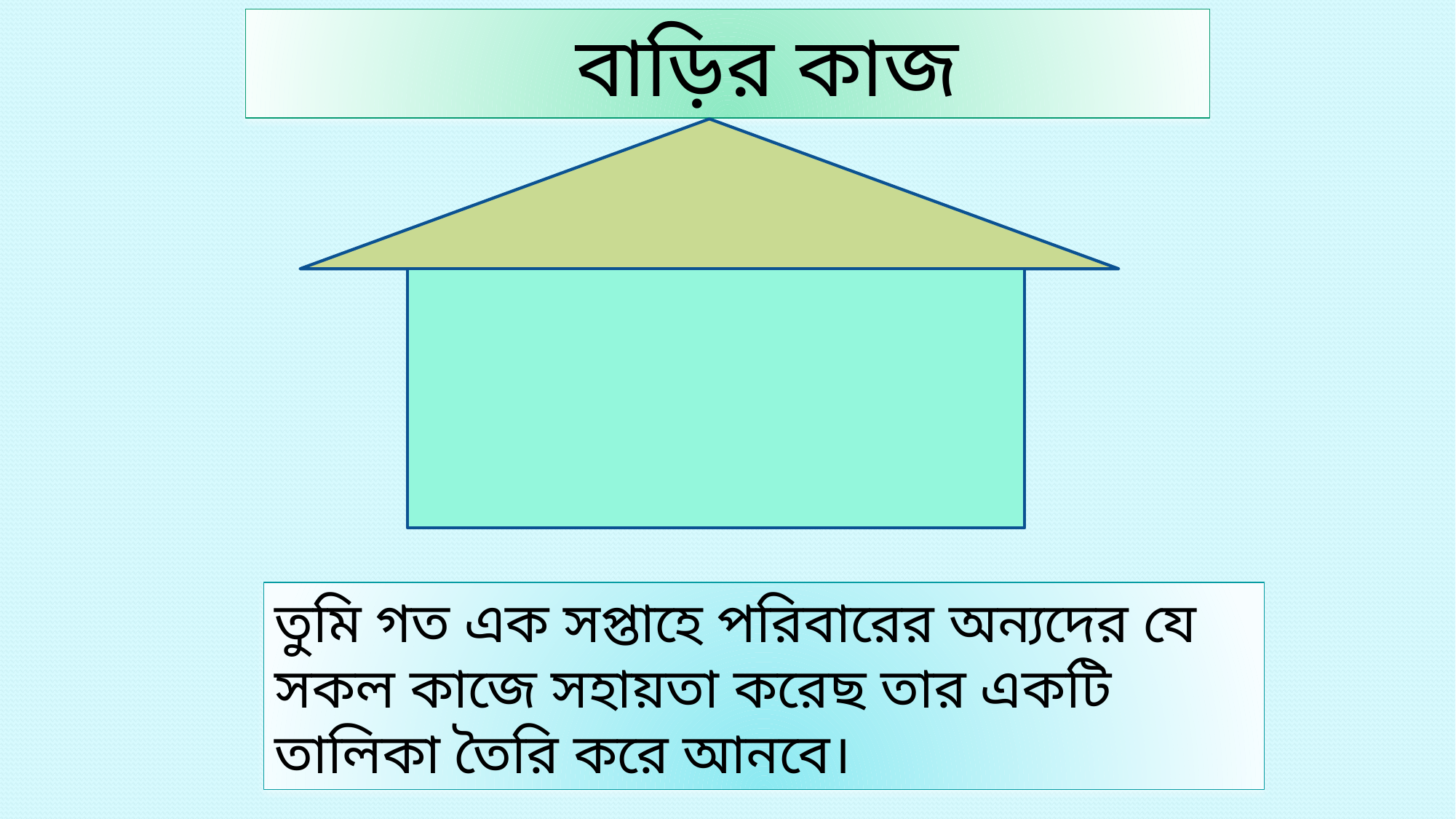

বাড়ির কাজ

তুমি গত এক সপ্তাহে পরিবারের অন্যদের যে সকল কাজে সহায়তা করেছ তার একটি তালিকা তৈরি করে আনবে।